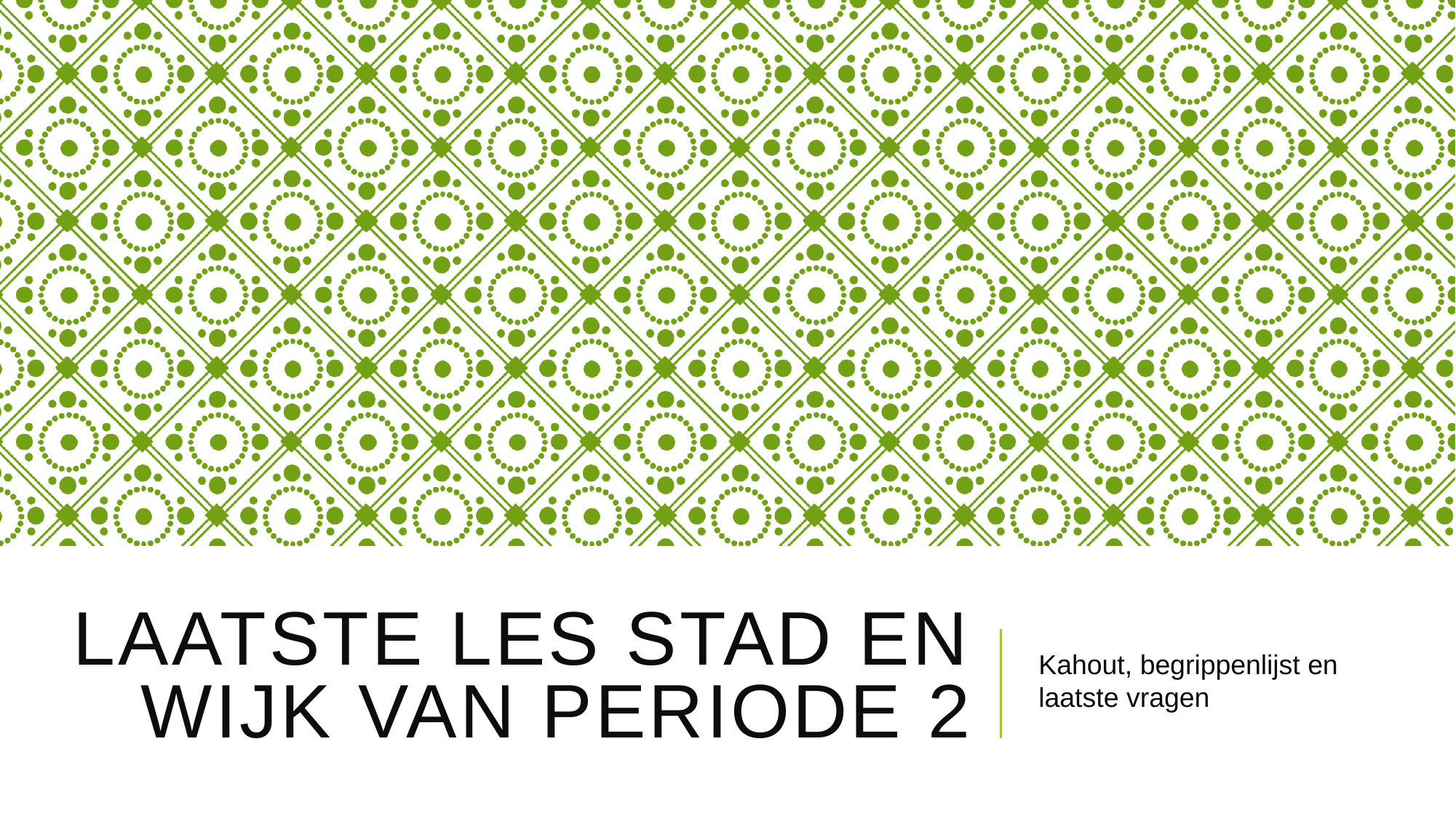

# Laatste les stad en wijk van periode 2
Kahout, begrippenlijst en laatste vragen